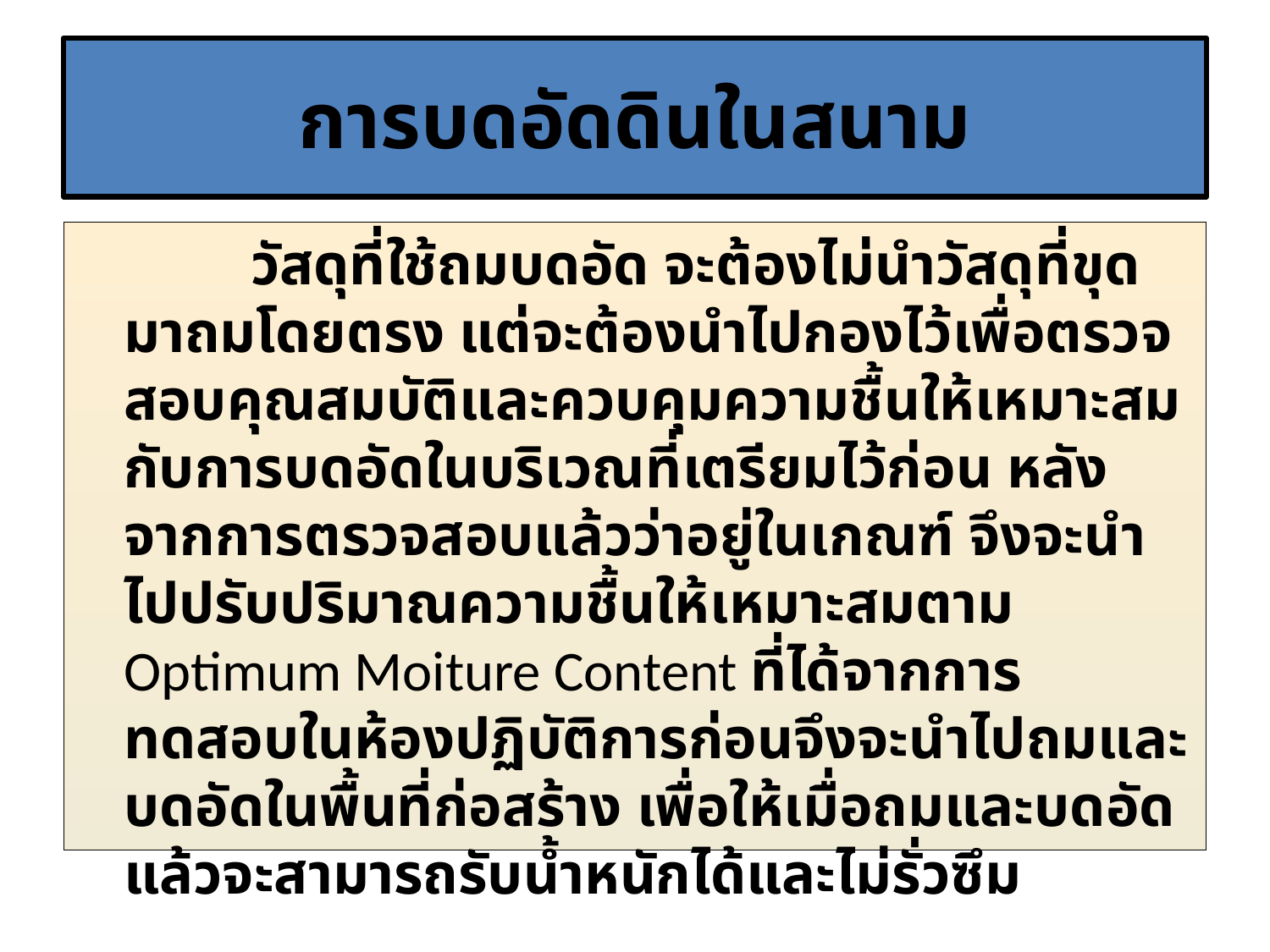

# การบดอัดดินในสนาม
		วัสดุที่ใช้ถมบดอัด จะต้องไม่นำวัสดุที่ขุดมาถมโดยตรง แต่จะต้องนำไปกองไว้เพื่อตรวจสอบคุณสมบัติและควบคุมความชื้นให้เหมาะสมกับการบดอัดในบริเวณที่เตรียมไว้ก่อน หลังจากการตรวจสอบแล้วว่าอยู่ในเกณฑ์ จึงจะนำไปปรับปริมาณความชื้นให้เหมาะสมตาม Optimum Moiture Content ที่ได้จากการทดสอบในห้องปฏิบัติการก่อนจึงจะนำไปถมและบดอัดในพื้นที่ก่อสร้าง เพื่อให้เมื่อถมและบดอัดแล้วจะสามารถรับน้ำหนักได้และไม่รั่วซึม